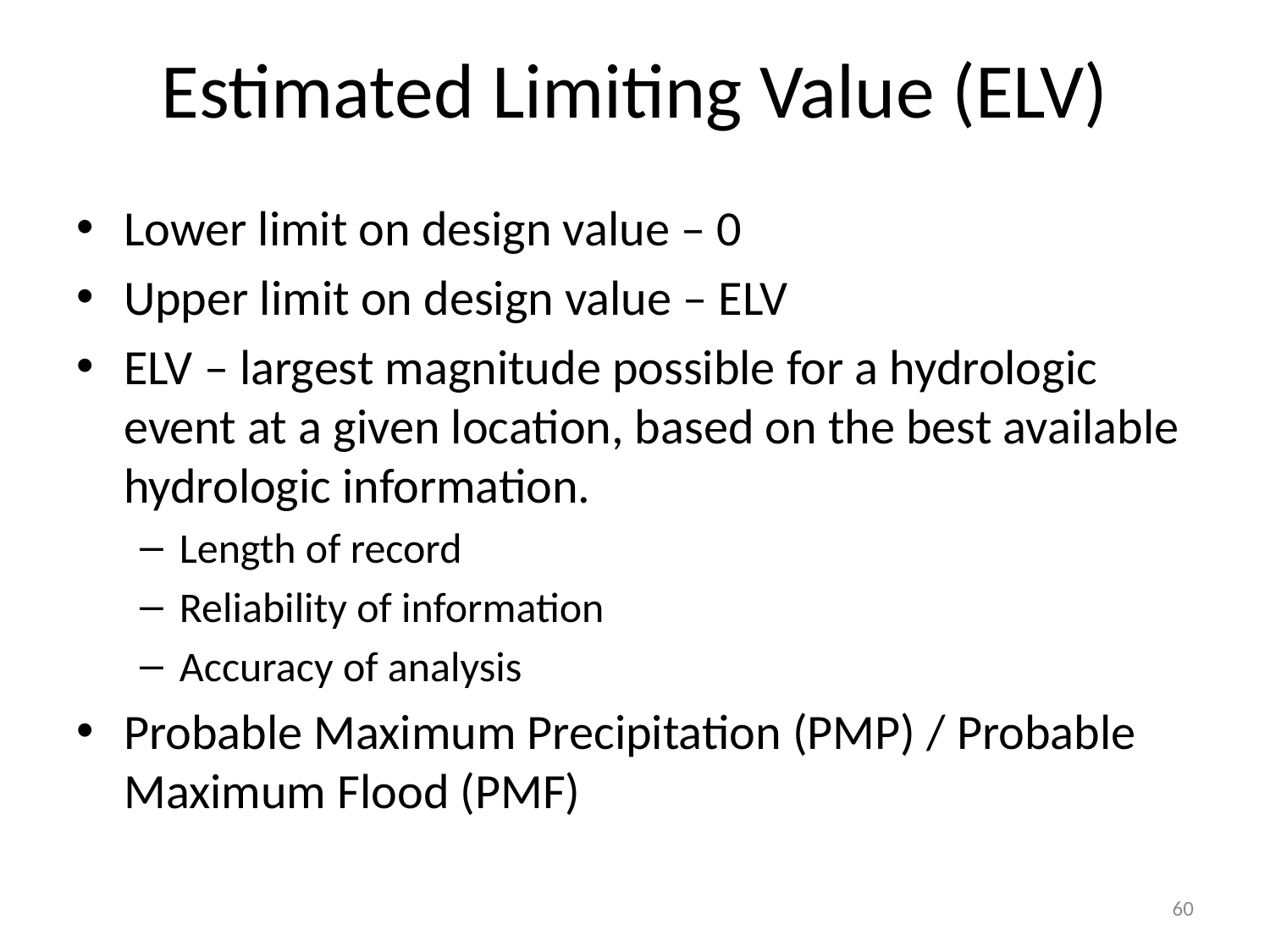

# Estimated Limiting Value (ELV)
Lower limit on design value – 0
Upper limit on design value – ELV
ELV – largest magnitude possible for a hydrologic event at a given location, based on the best available hydrologic information.
Length of record
Reliability of information
Accuracy of analysis
Probable Maximum Precipitation (PMP) / Probable Maximum Flood (PMF)
60